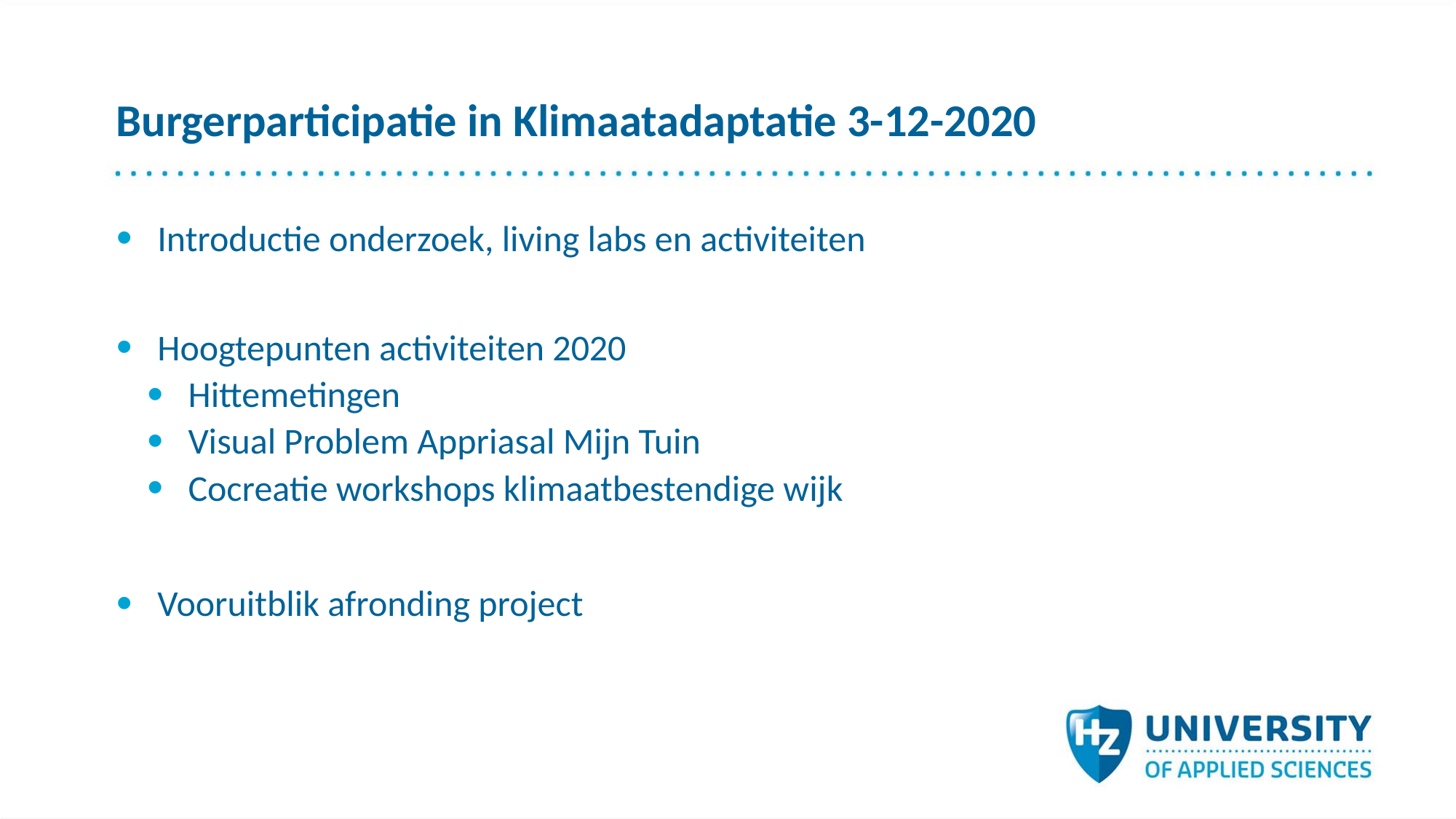

# Burgerparticipatie in Klimaatadaptatie 3-12-2020
Introductie onderzoek, living labs en activiteiten

Hoogtepunten activiteiten 2020
Hittemetingen
Visual Problem Appriasal Mijn Tuin
Cocreatie workshops klimaatbestendige wijk

Vooruitblik afronding project